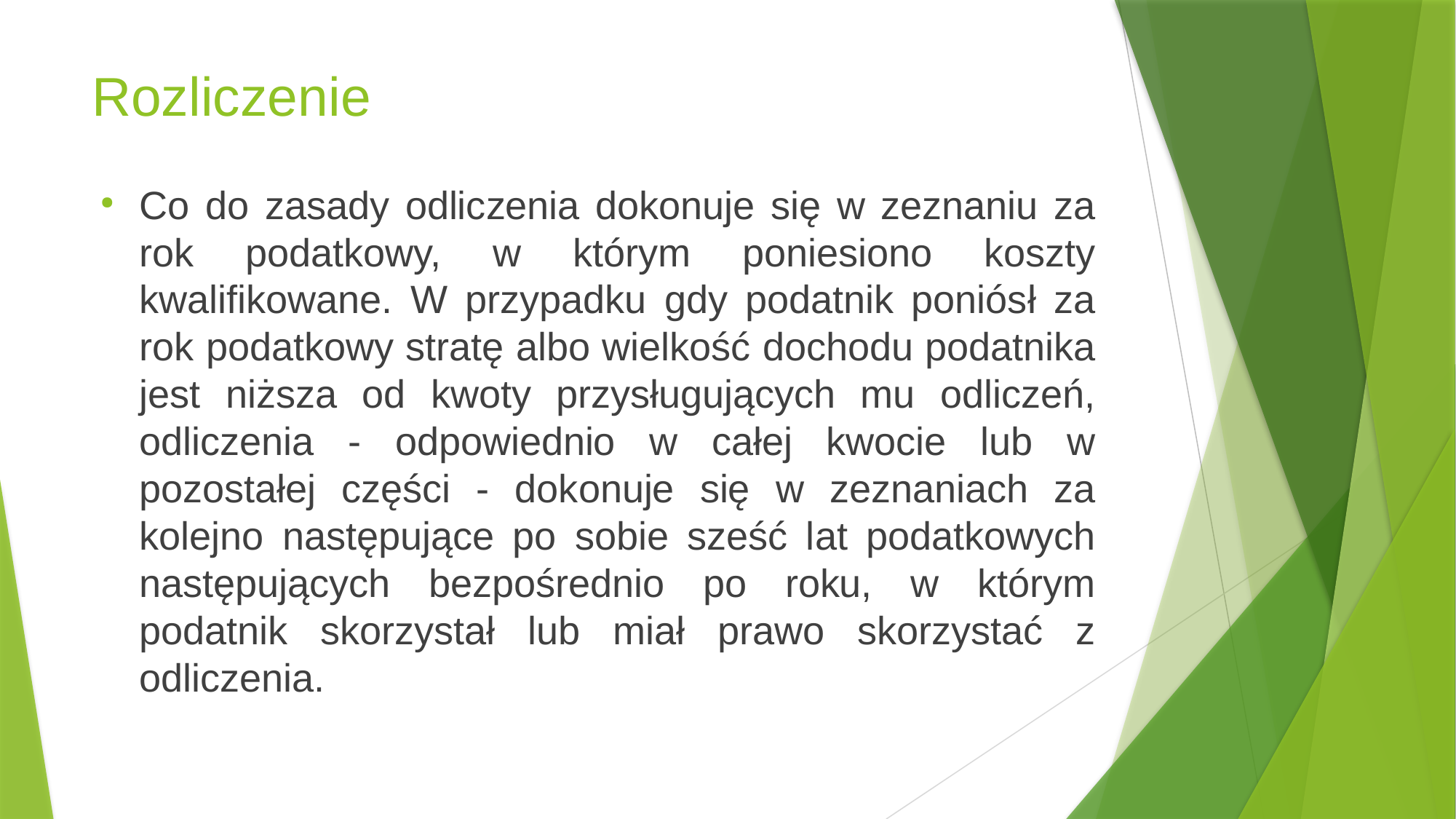

# Rozliczenie
Co do zasady odliczenia dokonuje się w zeznaniu za rok podatkowy, w którym poniesiono koszty kwalifikowane. W przypadku gdy podatnik poniósł za rok podatkowy stratę albo wielkość dochodu podatnika jest niższa od kwoty przysługujących mu odliczeń, odliczenia - odpowiednio w całej kwocie lub w pozostałej części - dokonuje się w zeznaniach za kolejno następujące po sobie sześć lat podatkowych następujących bezpośrednio po roku, w którym podatnik skorzystał lub miał prawo skorzystać z odliczenia.